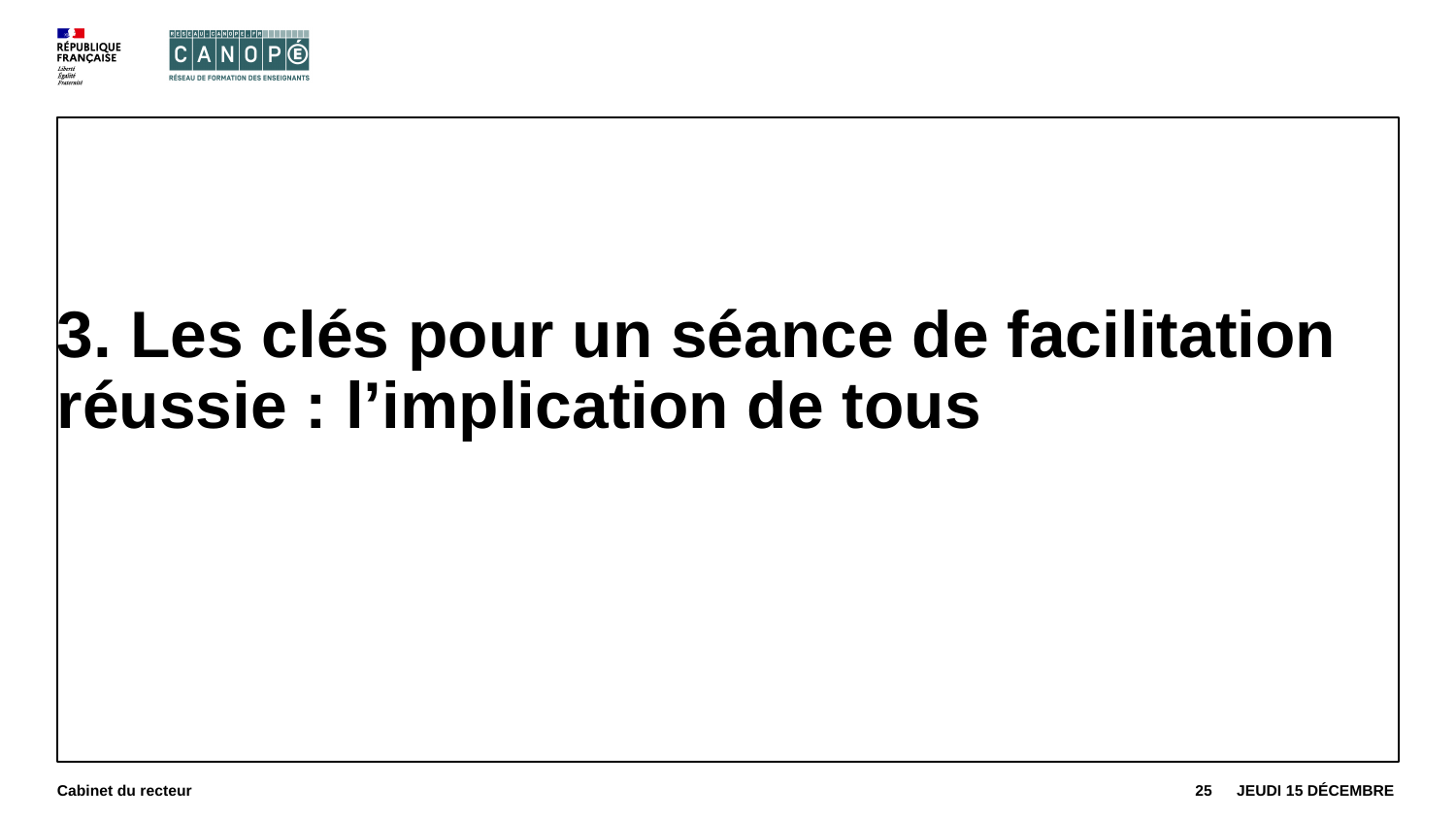

# 3. Les clés pour un séance de facilitation réussie : l’implication de tous
Cabinet du recteur
25
jeudi 15 décembre